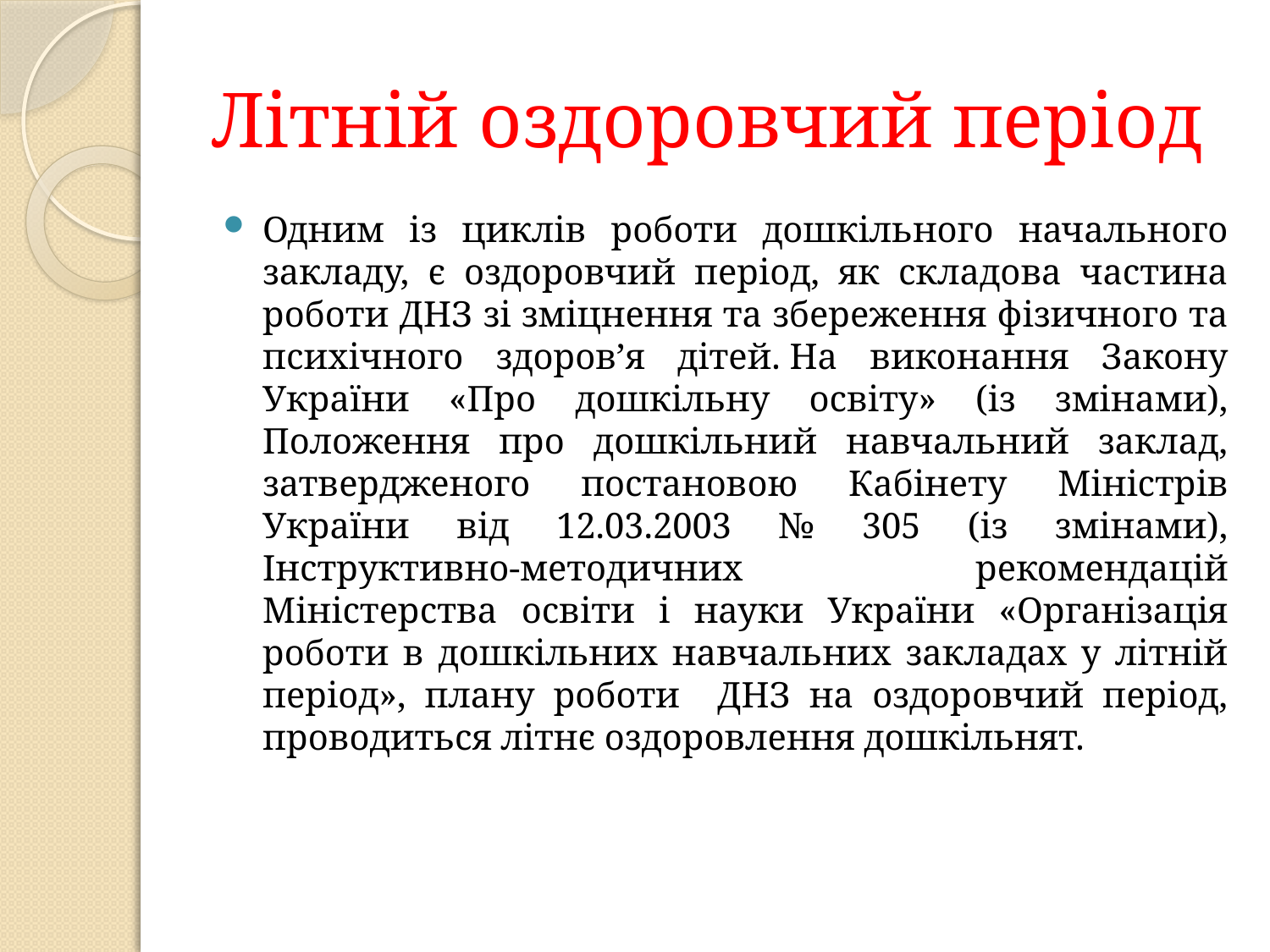

# Літній оздоровчий період
Одним із циклів роботи дошкільного начального закладу, є оздоровчий період, як складова частина роботи ДНЗ зі зміцнення та збереження фізичного та психічного здоров’я дітей. На виконання Закону України «Про дошкільну освіту» (із змінами), Положення про дошкільний навчальний заклад, затвердженого постановою Кабінету Міністрів України від 12.03.2003 № 305 (із змінами), Інструктивно-методичних рекомендацій Міністерства освіти і науки України «Організація роботи в дошкільних навчальних закладах у літній період», плану роботи  ДНЗ на оздоровчий період, проводиться літнє оздоровлення дошкільнят.